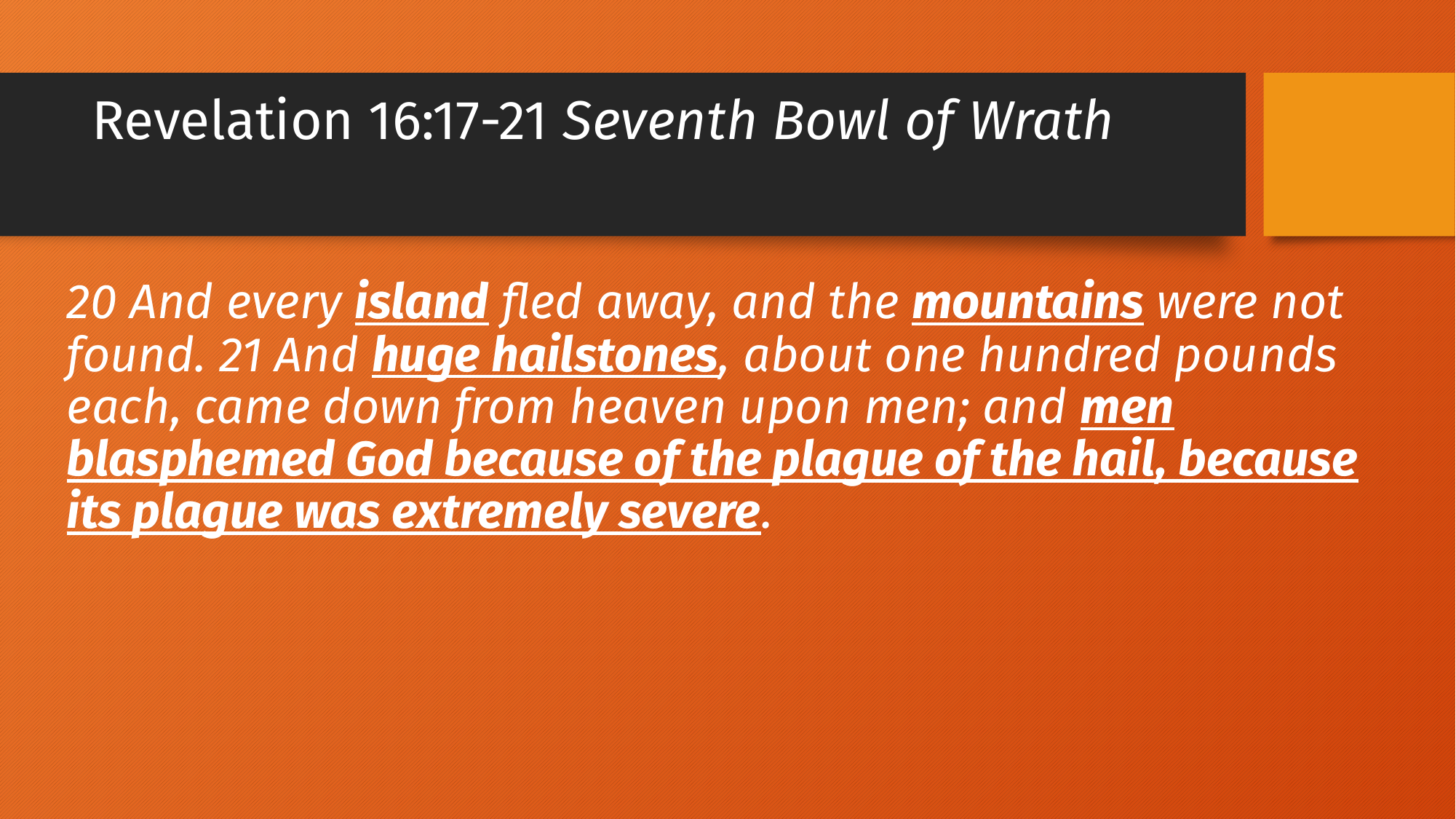

# Revelation 16:17-21 Seventh Bowl of Wrath
20 And every island fled away, and the mountains were not found. 21 And huge hailstones, about one hundred pounds each, came down from heaven upon men; and men blasphemed God because of the plague of the hail, because its plague was extremely severe.